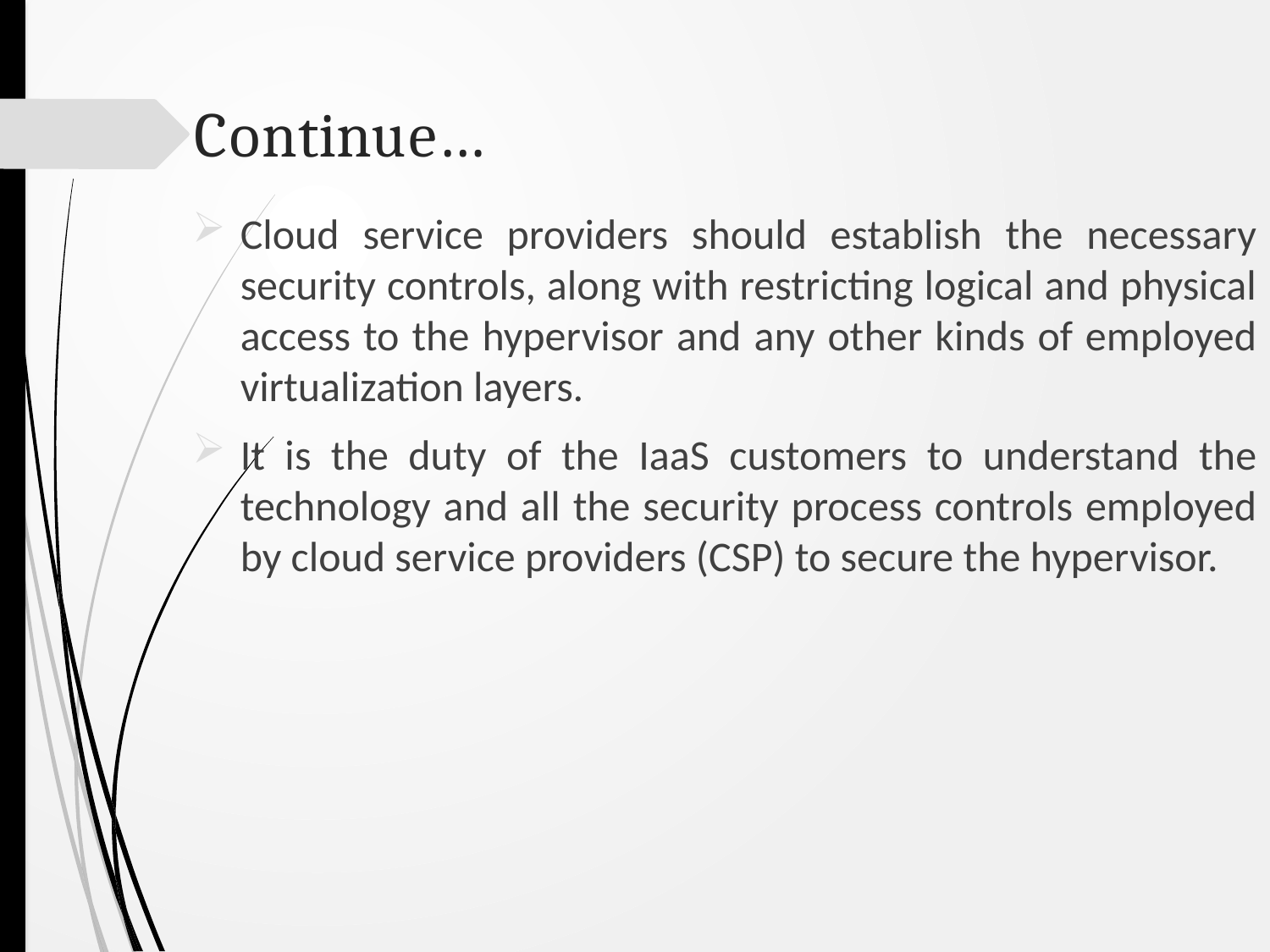

# Continue…
Cloud service providers should establish the necessary security controls, along with restricting logical and physical access to the hypervisor and any other kinds of employed virtualization layers.
It is the duty of the IaaS customers to understand the technology and all the security process controls employed by cloud service providers (CSP) to secure the hypervisor.